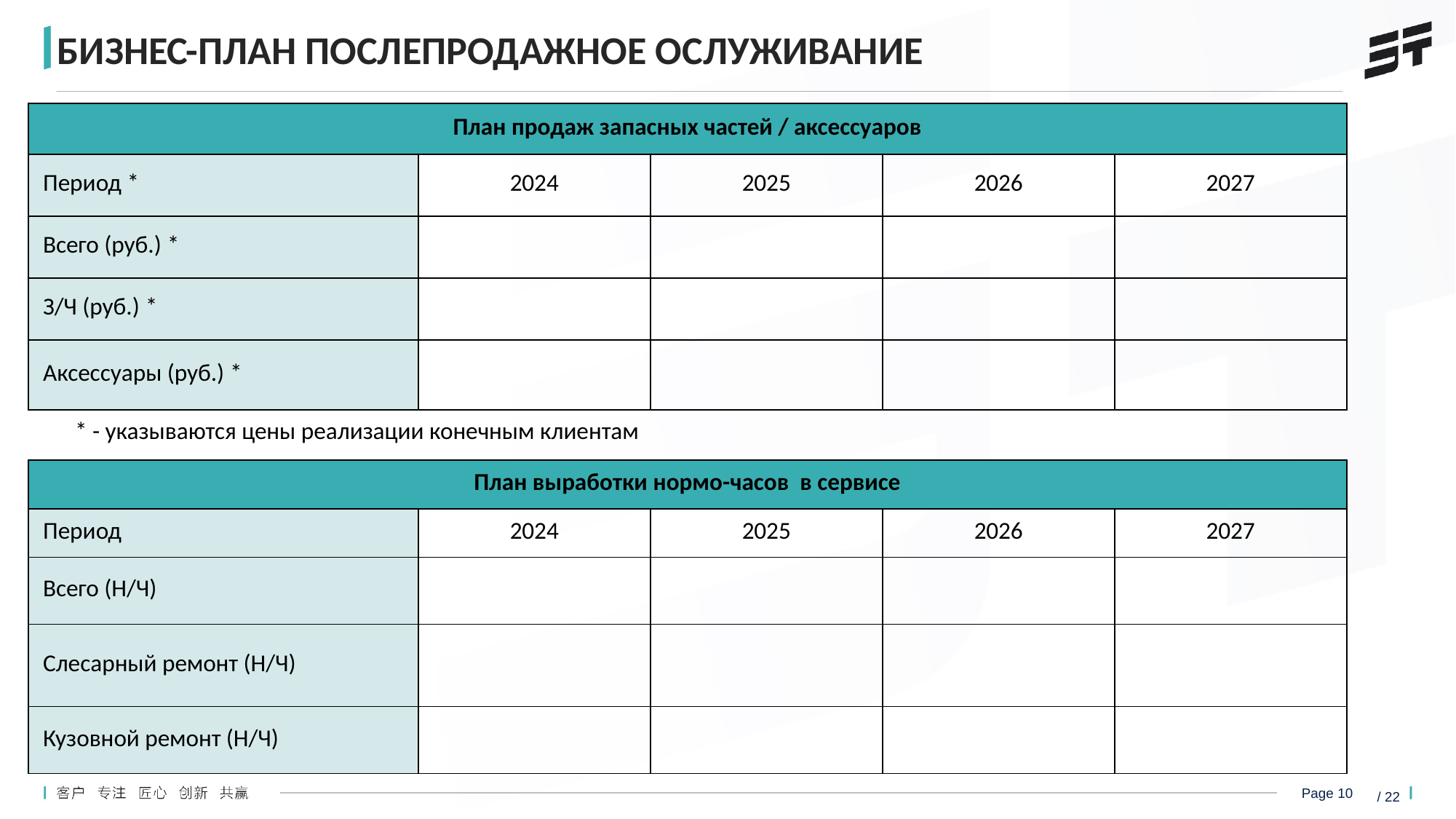

БИЗНЕС-ПЛАН ПОСЛЕПРОДАЖНОЕ ОСЛУЖИВАНИЕ
| План продаж запасных частей / аксессуаров |  |  |  |  |
| --- | --- | --- | --- | --- |
| Период \* | 2024 | 2025 | 2026 | 2027 |
| Всего (руб.) \* |  |  |  |  |
| З/Ч (руб.) \* |  |  |  |  |
| Аксессуары (руб.) \* |  |  |  |  |
* - указываются цены реализации конечным клиентам
| План выработки нормо-часов в сервисе |  |  |  |  |
| --- | --- | --- | --- | --- |
| Период | 2024 | 2025 | 2026 | 2027 |
| Всего (Н/Ч) |  |  |  |  |
| Слесарный ремонт (Н/Ч) |  |  |  |  |
| Кузовной ремонт (Н/Ч) |  |  |  |  |